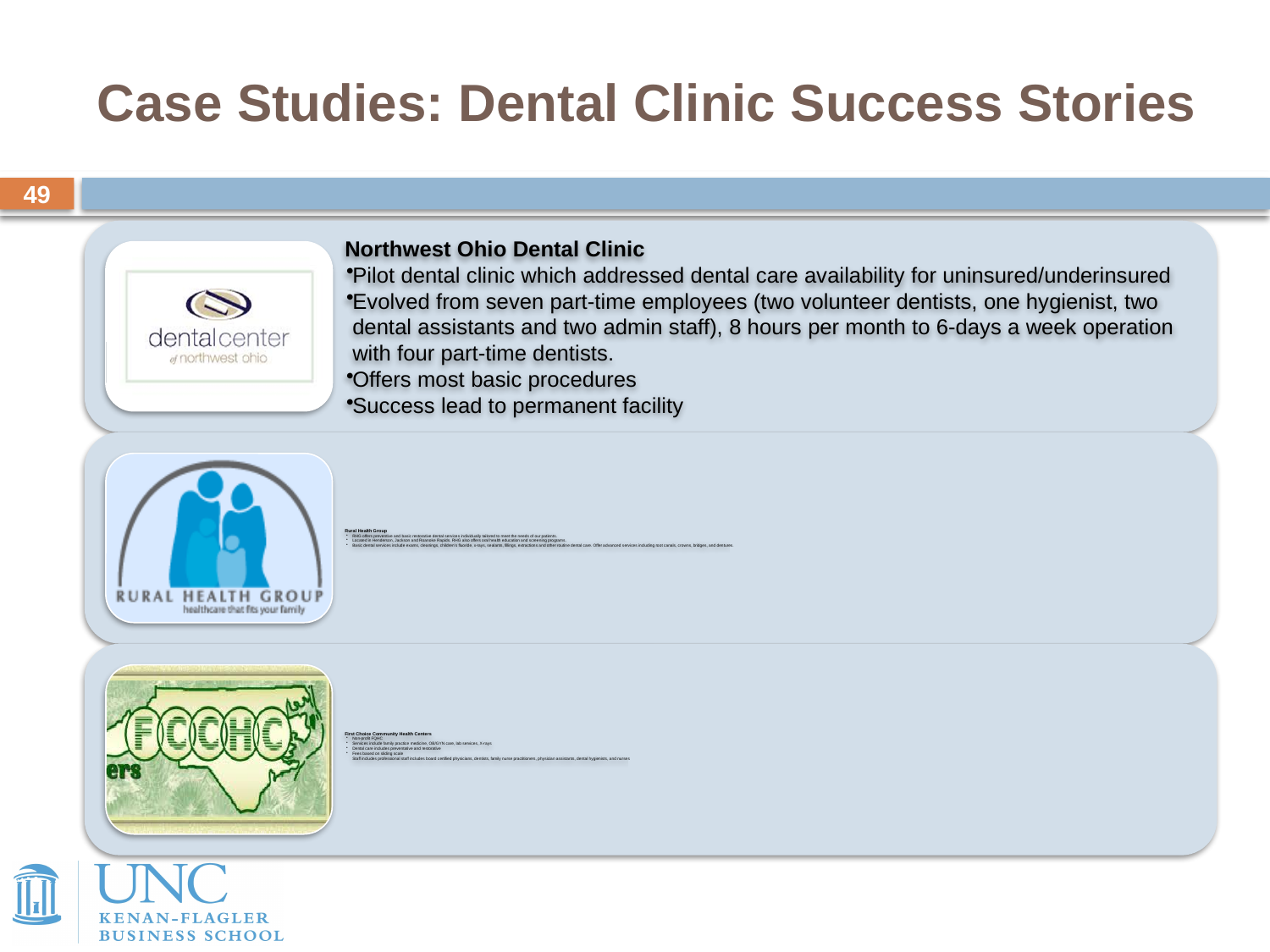

# Case Studies: Dental Clinic Success Stories
49
Northwest Ohio Dental Clinic
Pilot dental clinic which addressed dental care availability for uninsured/underinsured
Offers most basic procedures
Evolved from seven part-time employees (two volunteer dentists, one hygienist, two dental assistants and two admin staff), 8 hours per month to 6-days a week operation with four part-time dentists.
Success lead to permanent facility
Rural Health Group
RHG offers preventive and basic restorative dental services individually tailored to meet the needs of our patients.
Located in Henderson, Jackson and Roanoke Rapids. RHG also offers oral health education and screening programs.
Basic dental services include exams, cleanings, children’s fluoride, x-rays, sealants, fillings, extractions and other routine dental care. Offer advanced services including root canals, crowns, bridges, and dentures.
First Choice Community Health Centers
Non-profit FQHC
Fees based on sliding scale
Staff includes professional staff includes board certified physicians, dentists, family nurse practitioners, physician assistants, dental hygienists, and nurses
Services include family practice medicine, OB/GYN care, lab services, X-rays
Dental care includes preventative and restorative